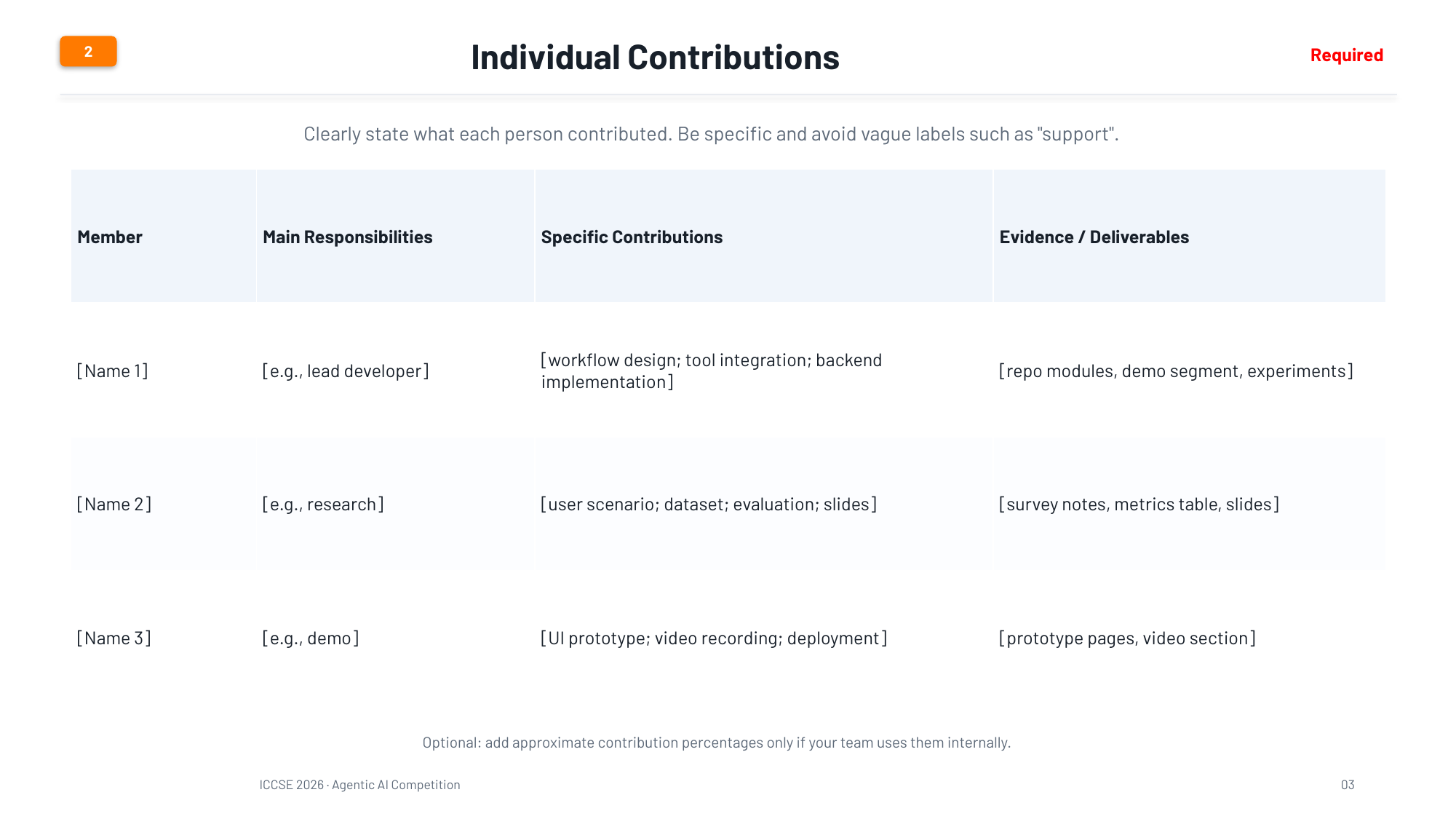

Individual Contributions
2
Required

Clearly state what each person contributed. Be specific and avoid vague labels such as "support".
| Member | Main Responsibilities | Specific Contributions | Evidence / Deliverables |
| --- | --- | --- | --- |
| [Name 1] | [e.g., lead developer] | [workflow design; tool integration; backend implementation] | [repo modules, demo segment, experiments] |
| [Name 2] | [e.g., research] | [user scenario; dataset; evaluation; slides] | [survey notes, metrics table, slides] |
| [Name 3] | [e.g., demo] | [UI prototype; video recording; deployment] | [prototype pages, video section] |
Optional: add approximate contribution percentages only if your team uses them internally.
ICCSE 2026 · Agentic AI Competition
03